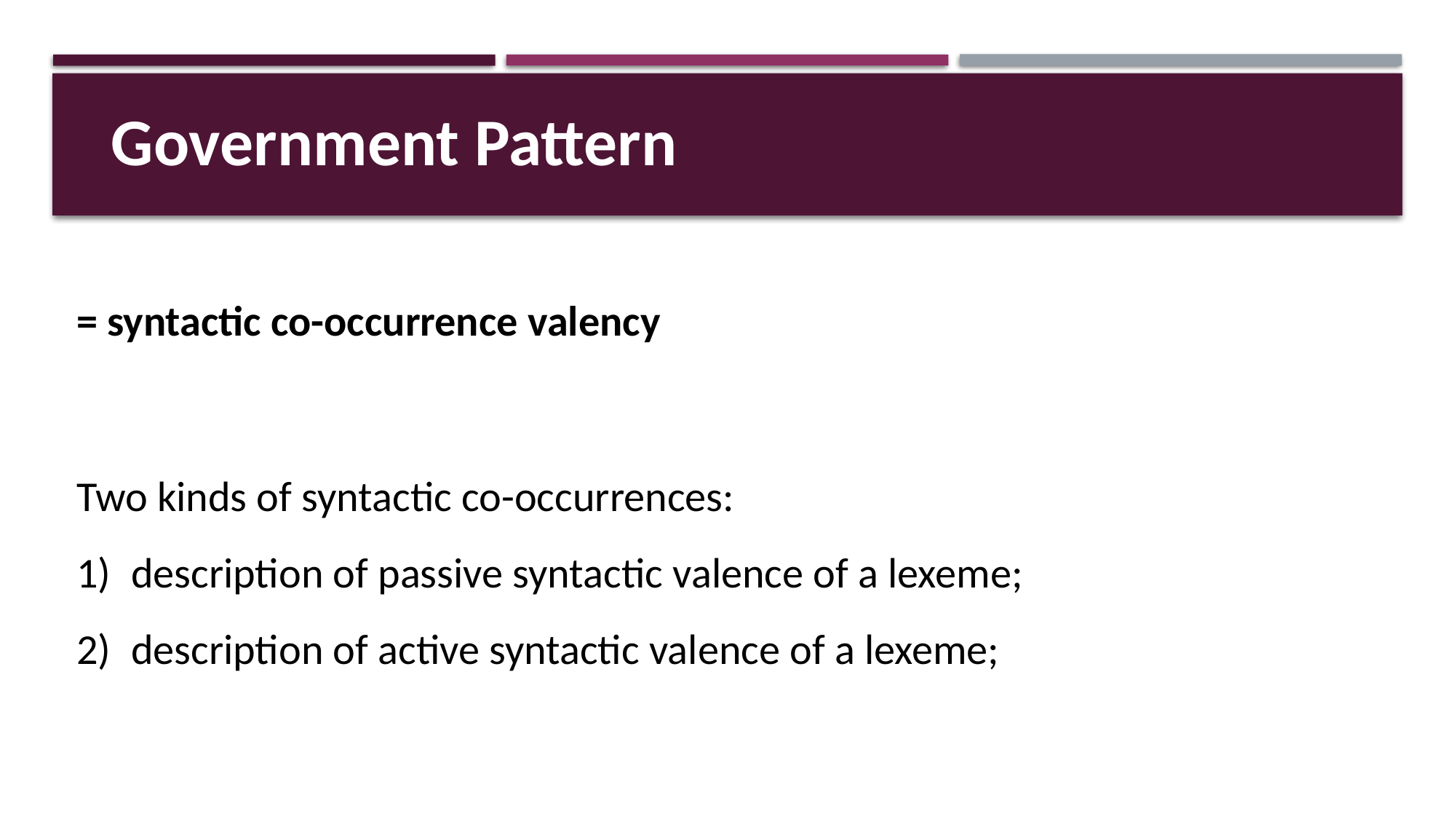

Government Pattern
= syntactic co-occurrence valency
Two kinds of syntactic co-occurrences:
description of passive syntactic valence of a lexeme;
description of active syntactic valence of a lexeme;